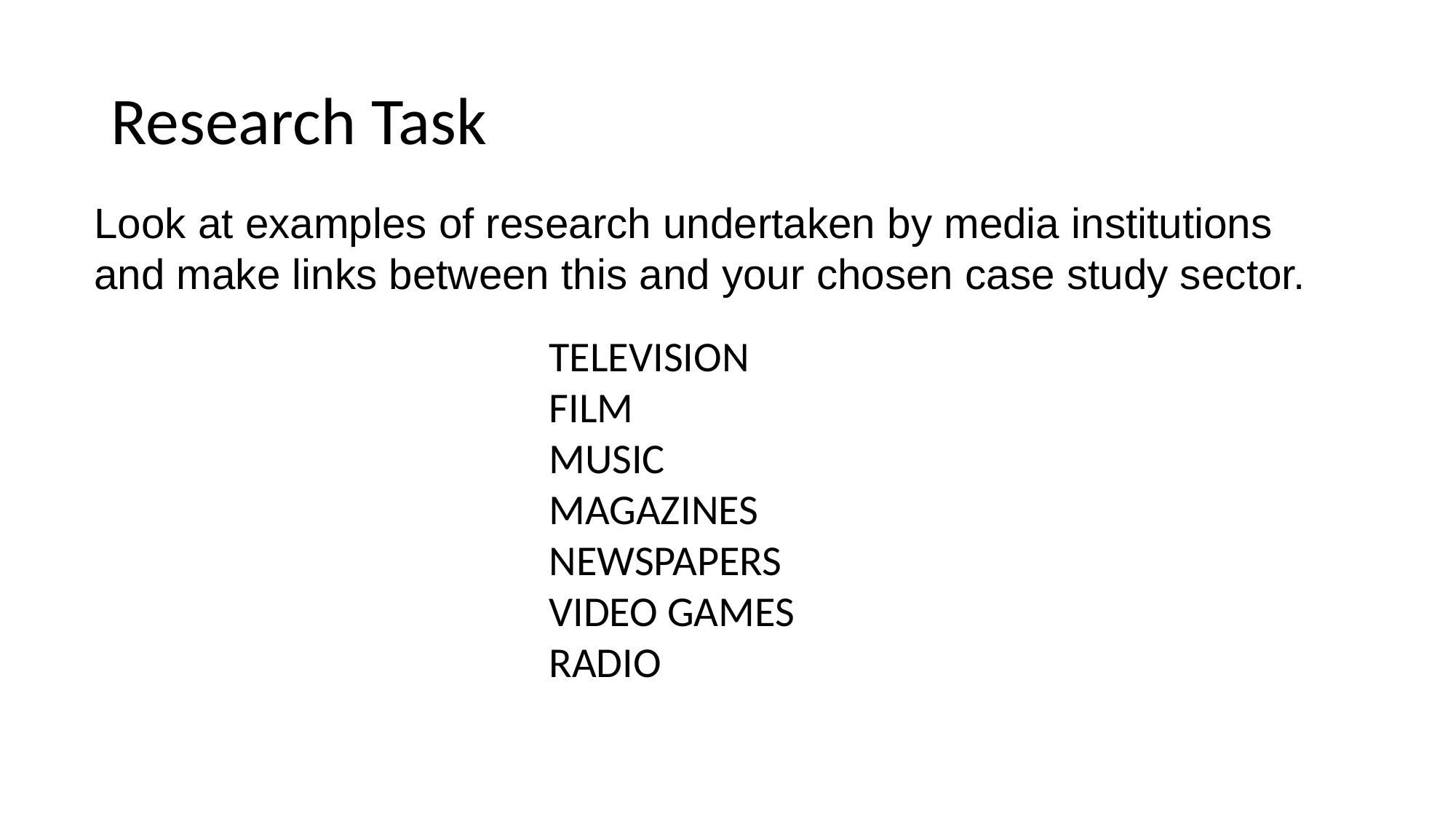

# Research Task
Look at examples of research undertaken by media institutions and make links between this and your chosen case study sector.
TELEVISION
FILM
MUSIC
MAGAZINES
NEWSPAPERS
VIDEO GAMES
RADIO